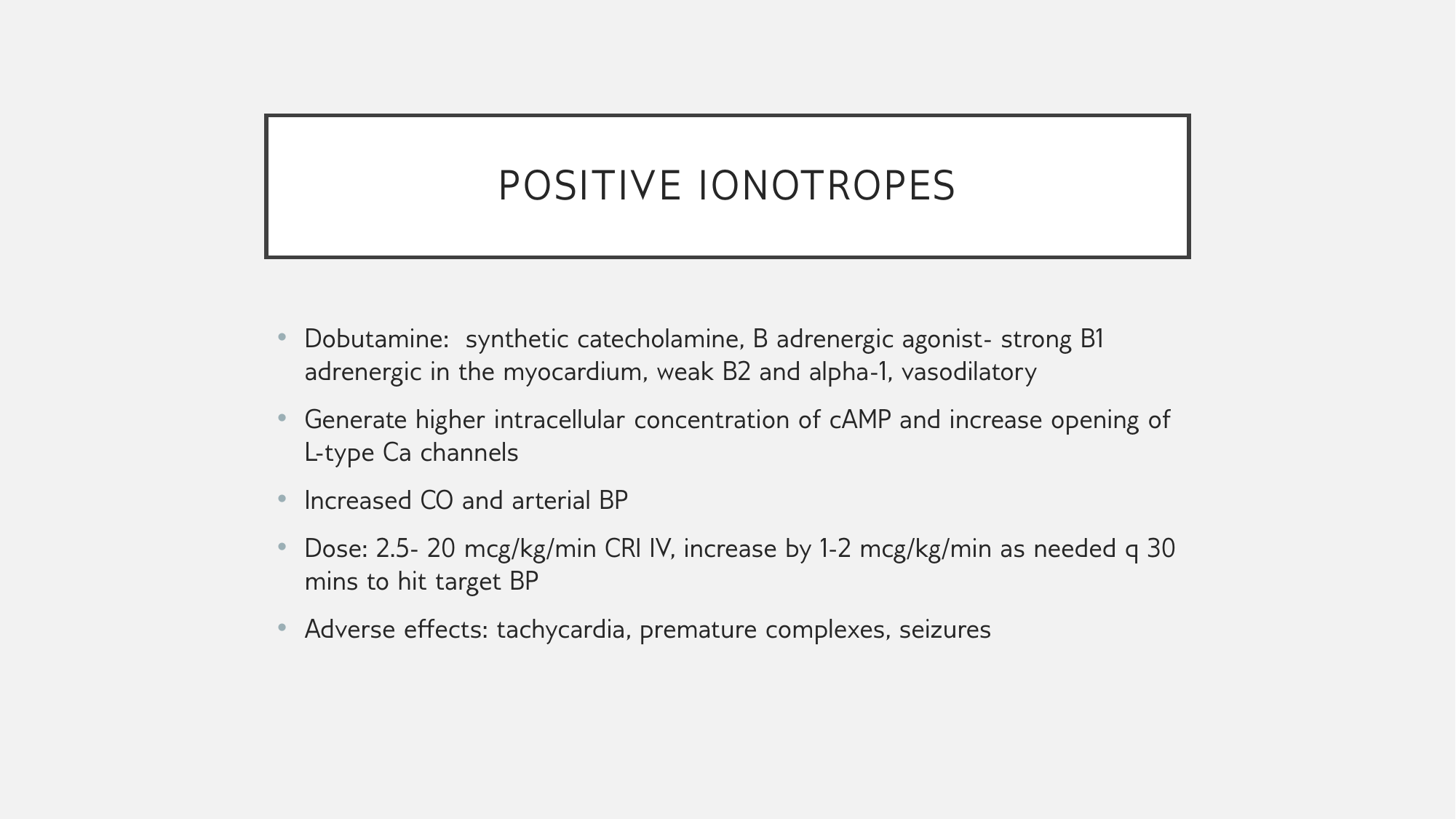

# Positive ionotropes
Dobutamine:  synthetic catecholamine, B adrenergic agonist- strong B1 adrenergic in the myocardium, weak B2 and alpha-1, vasodilatory
Generate higher intracellular concentration of cAMP and increase opening of L-type Ca channels
Increased CO and arterial BP
Dose: 2.5- 20 mcg/kg/min CRI IV, increase by 1-2 mcg/kg/min as needed q 30 mins to hit target BP
Adverse effects: tachycardia, premature complexes, seizures